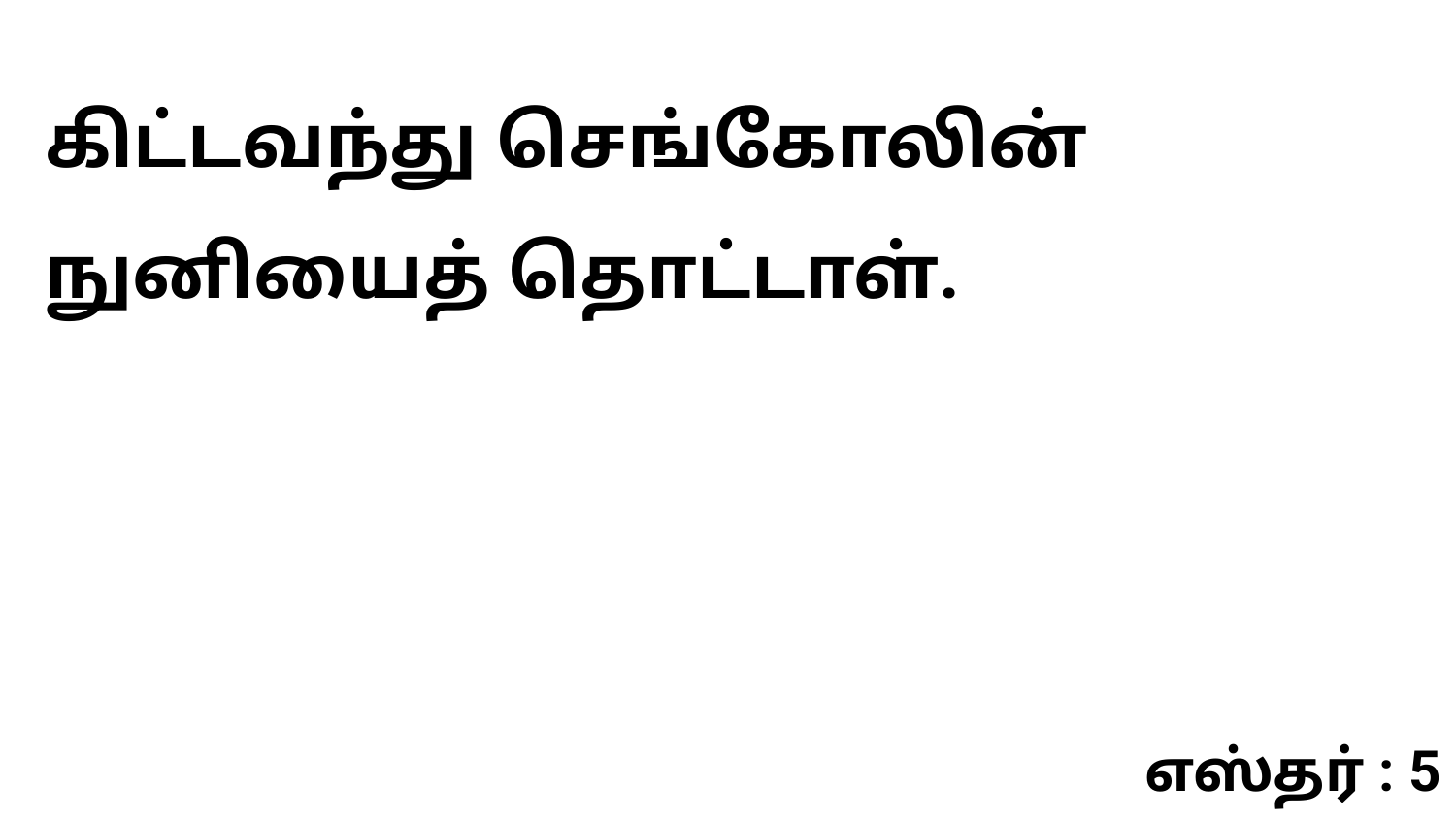

கிட்டவந்து செங்கோலின் நுனியைத் தொட்டாள்.
எஸ்தர் : 5